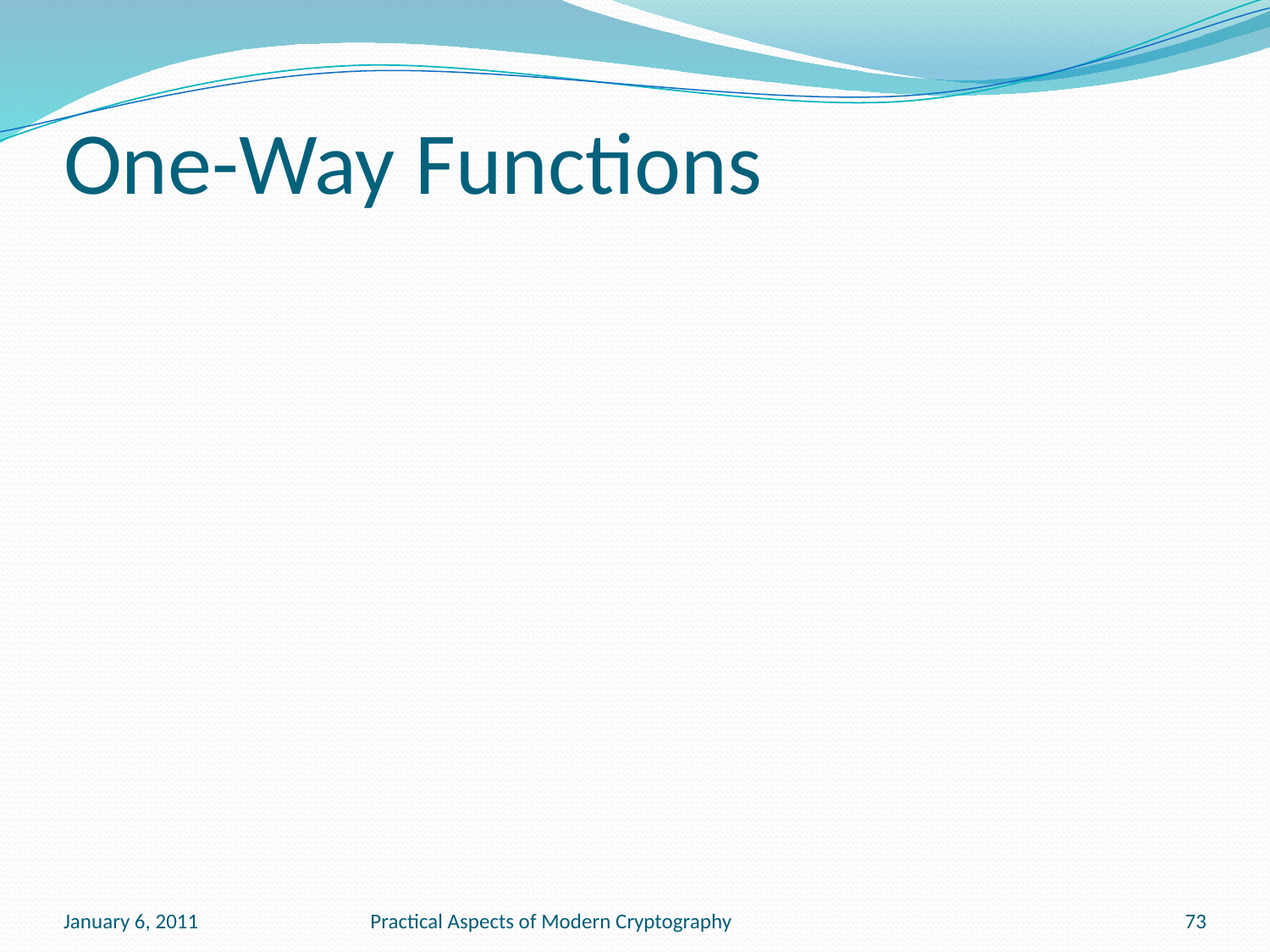

# One-Way Functions
January 6, 2011
Practical Aspects of Modern Cryptography
73